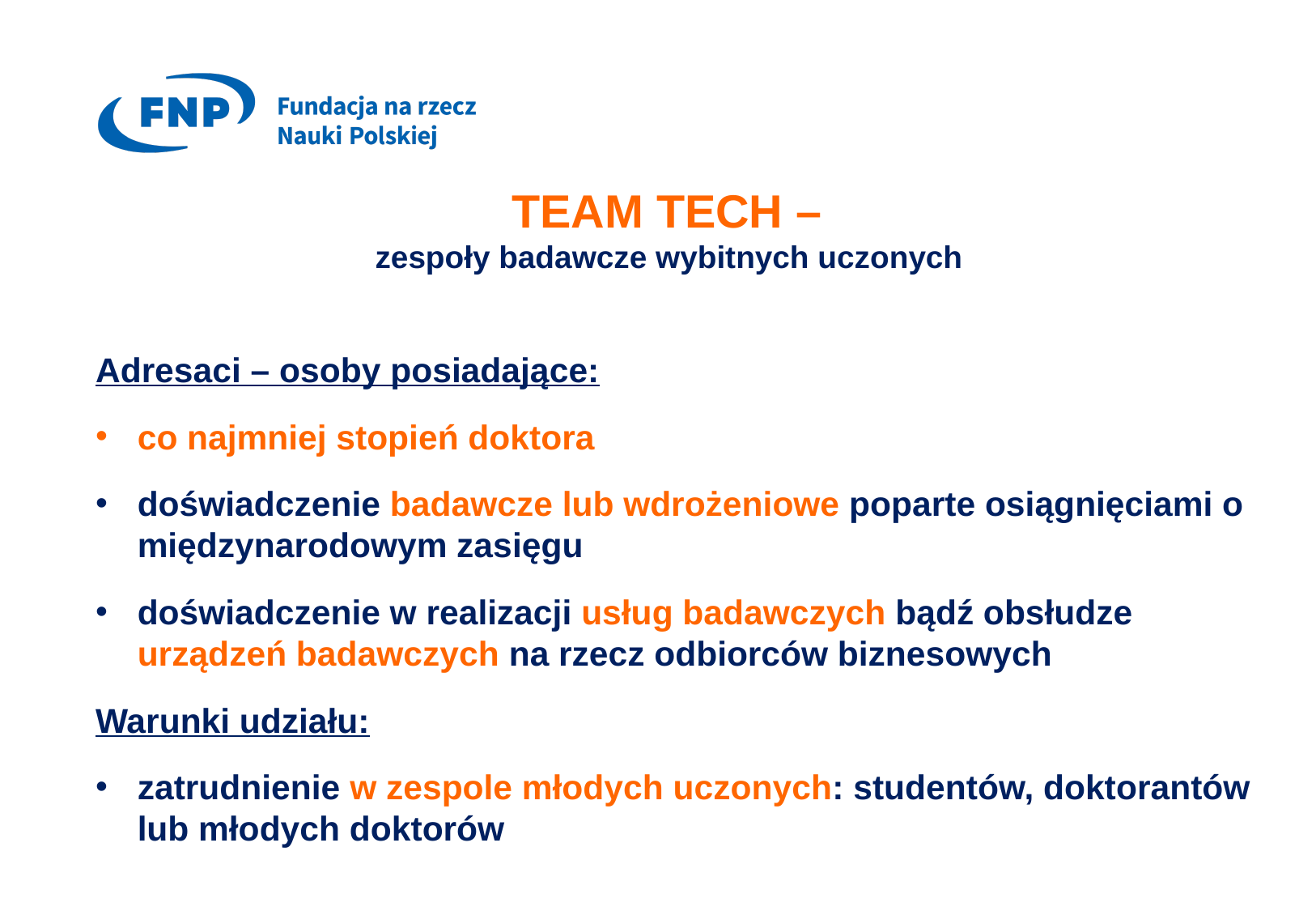

# TEAM TECH – zespoły badawcze wybitnych uczonych
Adresaci – osoby posiadające:
co najmniej stopień doktora
doświadczenie badawcze lub wdrożeniowe poparte osiągnięciami o międzynarodowym zasięgu
doświadczenie w realizacji usług badawczych bądź obsłudze urządzeń badawczych na rzecz odbiorców biznesowych
Warunki udziału:
zatrudnienie w zespole młodych uczonych: studentów, doktorantów lub młodych doktorów